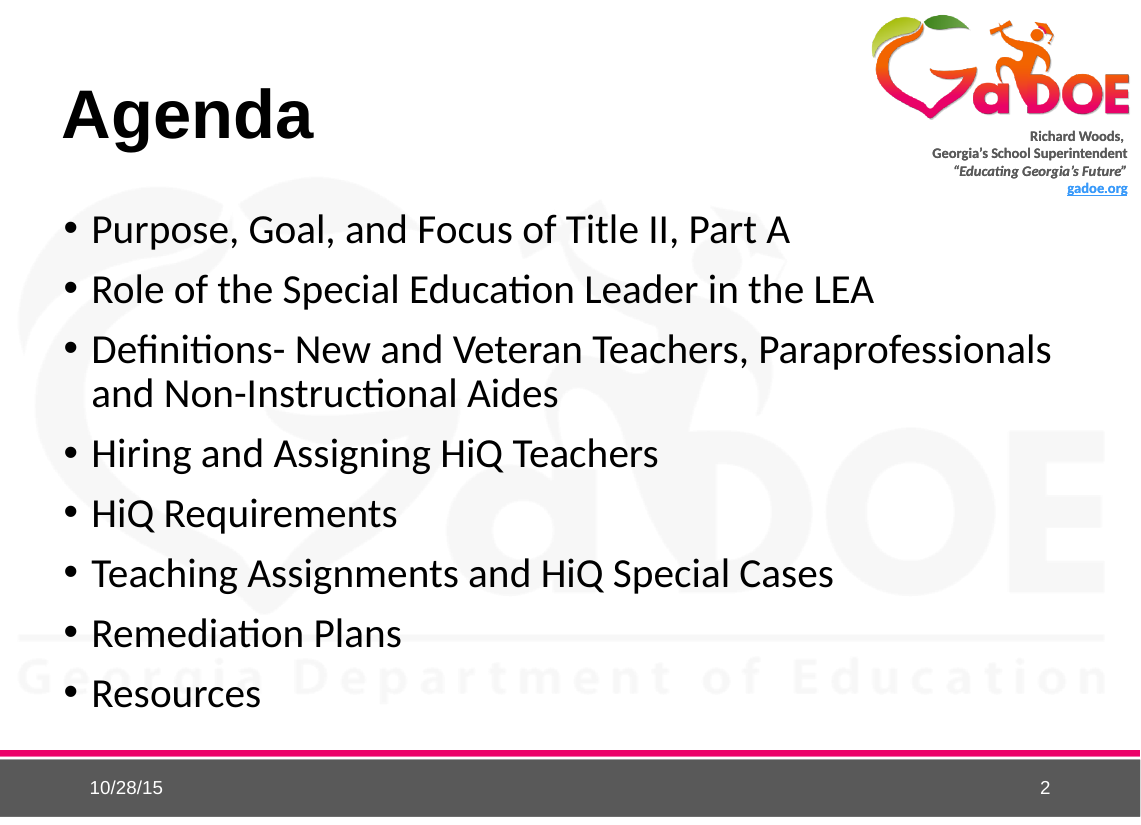

# Agenda
Purpose, Goal, and Focus of Title II, Part A
Role of the Special Education Leader in the LEA
Definitions- New and Veteran Teachers, Paraprofessionals and Non-Instructional Aides
Hiring and Assigning HiQ Teachers
HiQ Requirements
Teaching Assignments and HiQ Special Cases
Remediation Plans
Resources
10/28/15
2